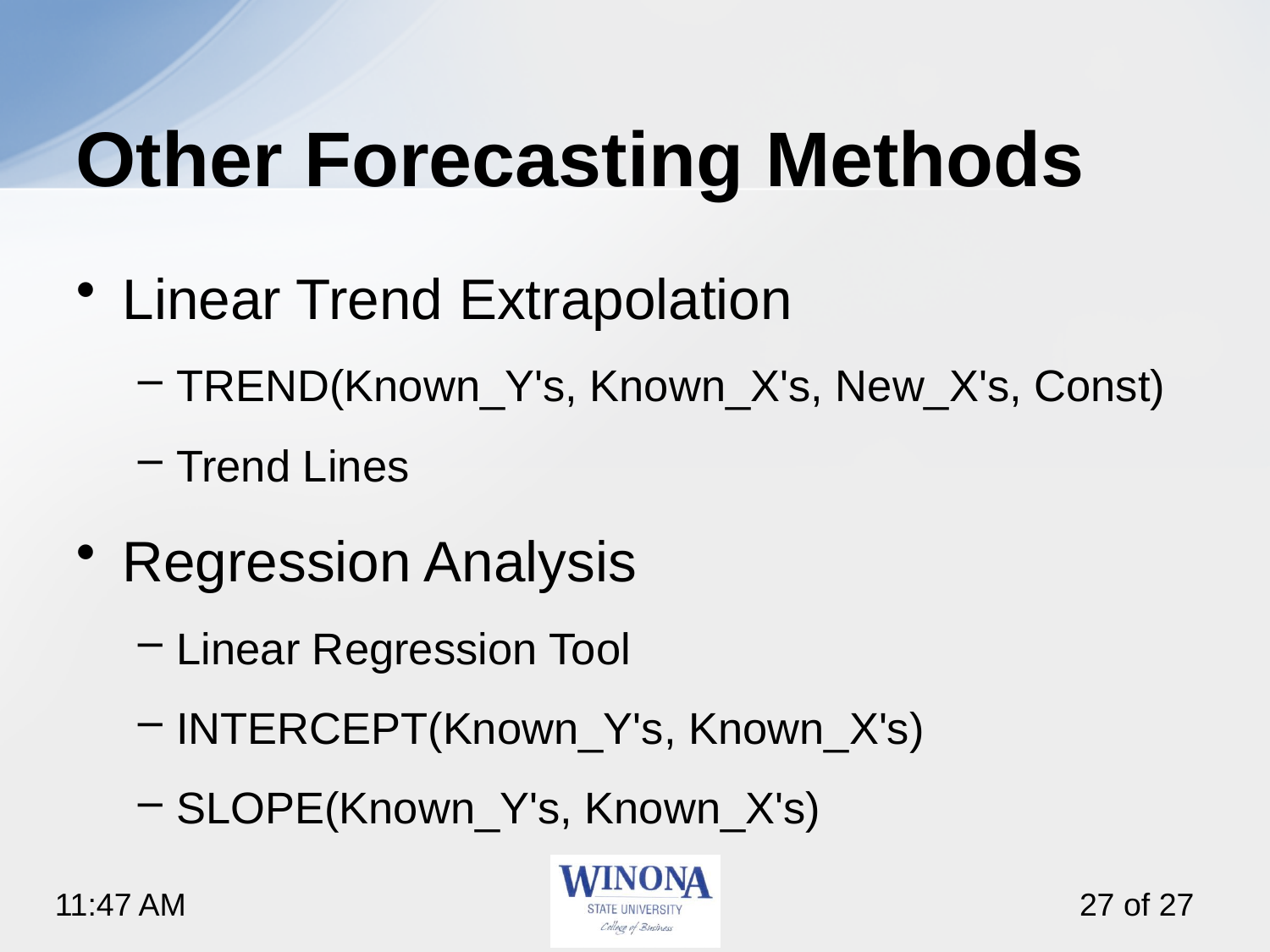

# Other Forecasting Methods
Linear Trend Extrapolation
TREND(Known_Y's, Known_X's, New_X's, Const)
Trend Lines
Regression Analysis
Linear Regression Tool
INTERCEPT(Known_Y's, Known_X's)
SLOPE(Known_Y's, Known_X's)